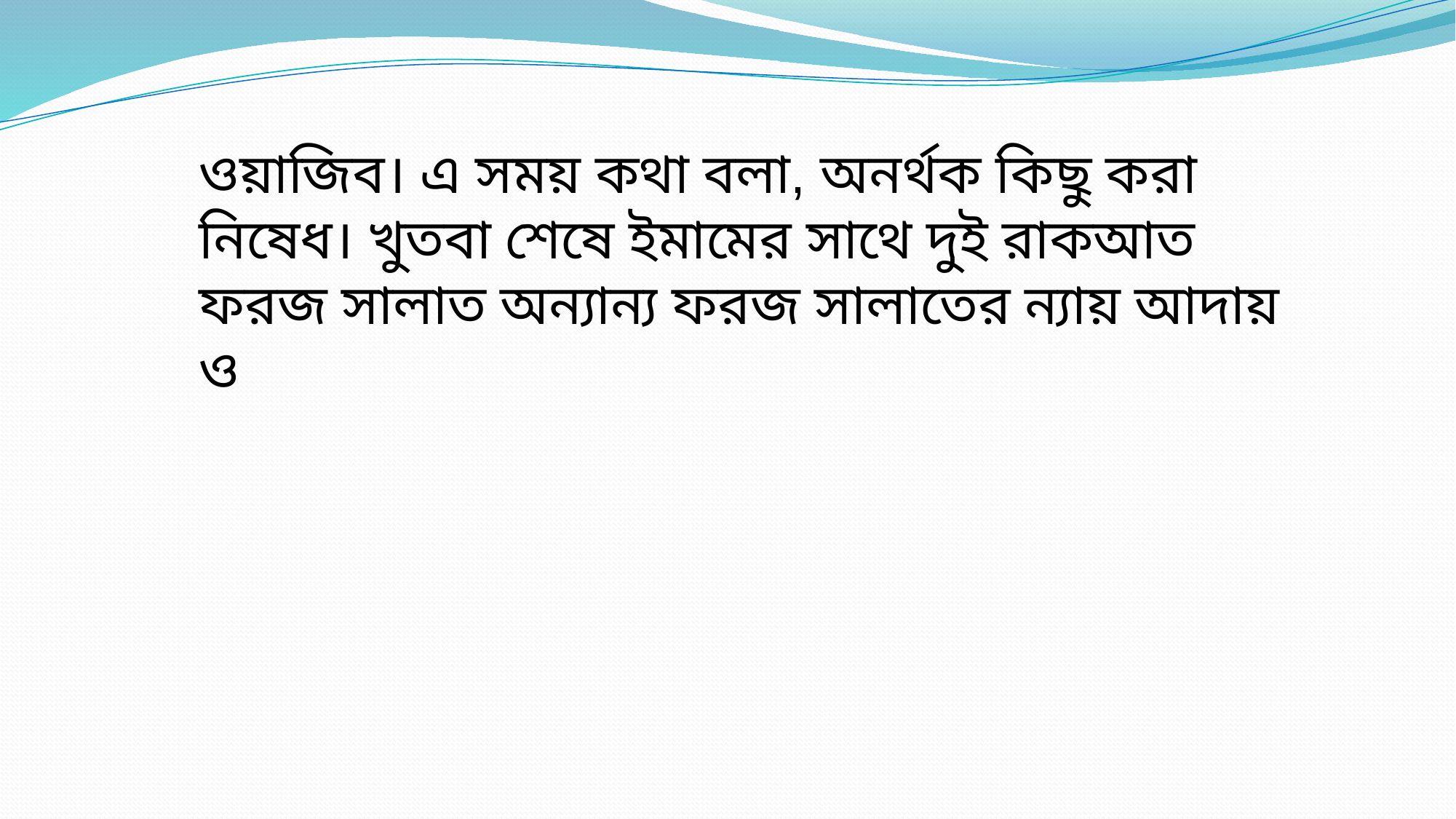

ওয়াজিব। এ সময় কথা বলা, অনর্থক কিছু করা নিষেধ। খুতবা শেষে ইমামের সাথে দুই রাকআত ফরজ সালাত অন্যান্য ফরজ সালাতের ন্যায় আদায় ও

শফিকুল